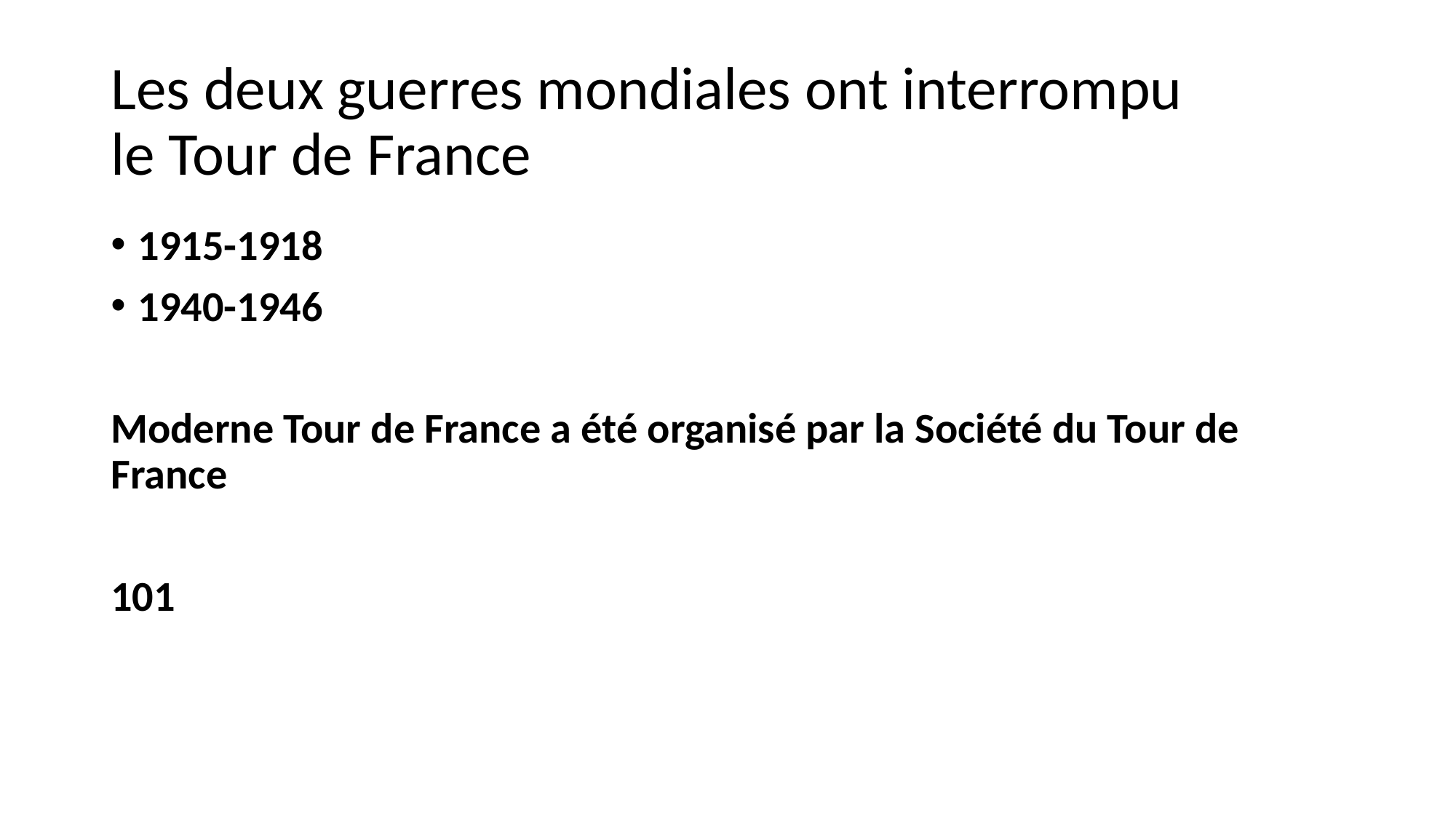

# Les deux guerres mondiales ont interrompu le Tour de France
1915-1918
1940-1946

Moderne Tour de France a été organisé par la Société du Tour de France

101